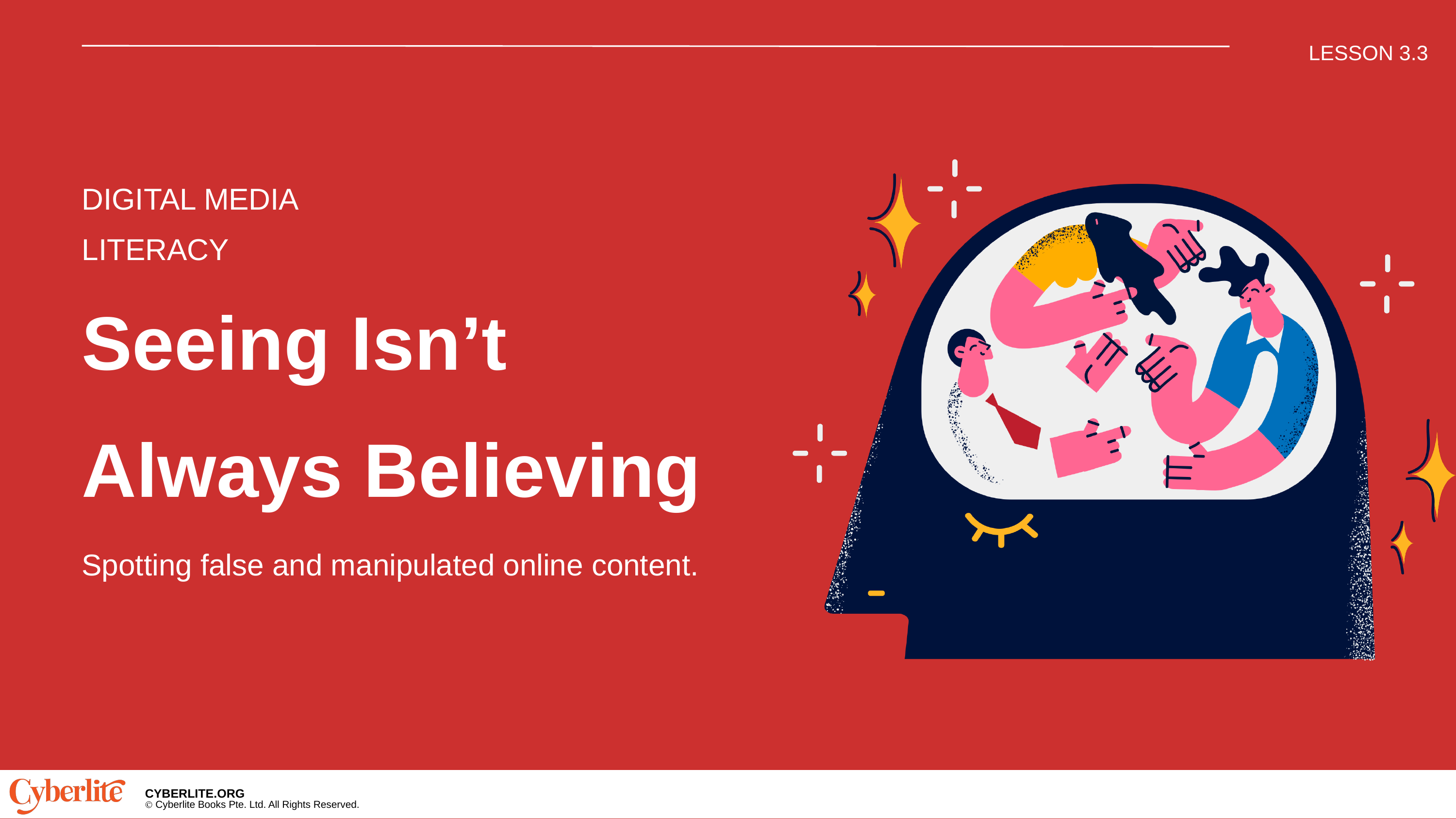

LESSON 3.3

DIGITAL MEDIA LITERACY
Seeing Isn’t
Always Believing
Spotting false and manipulated online content.